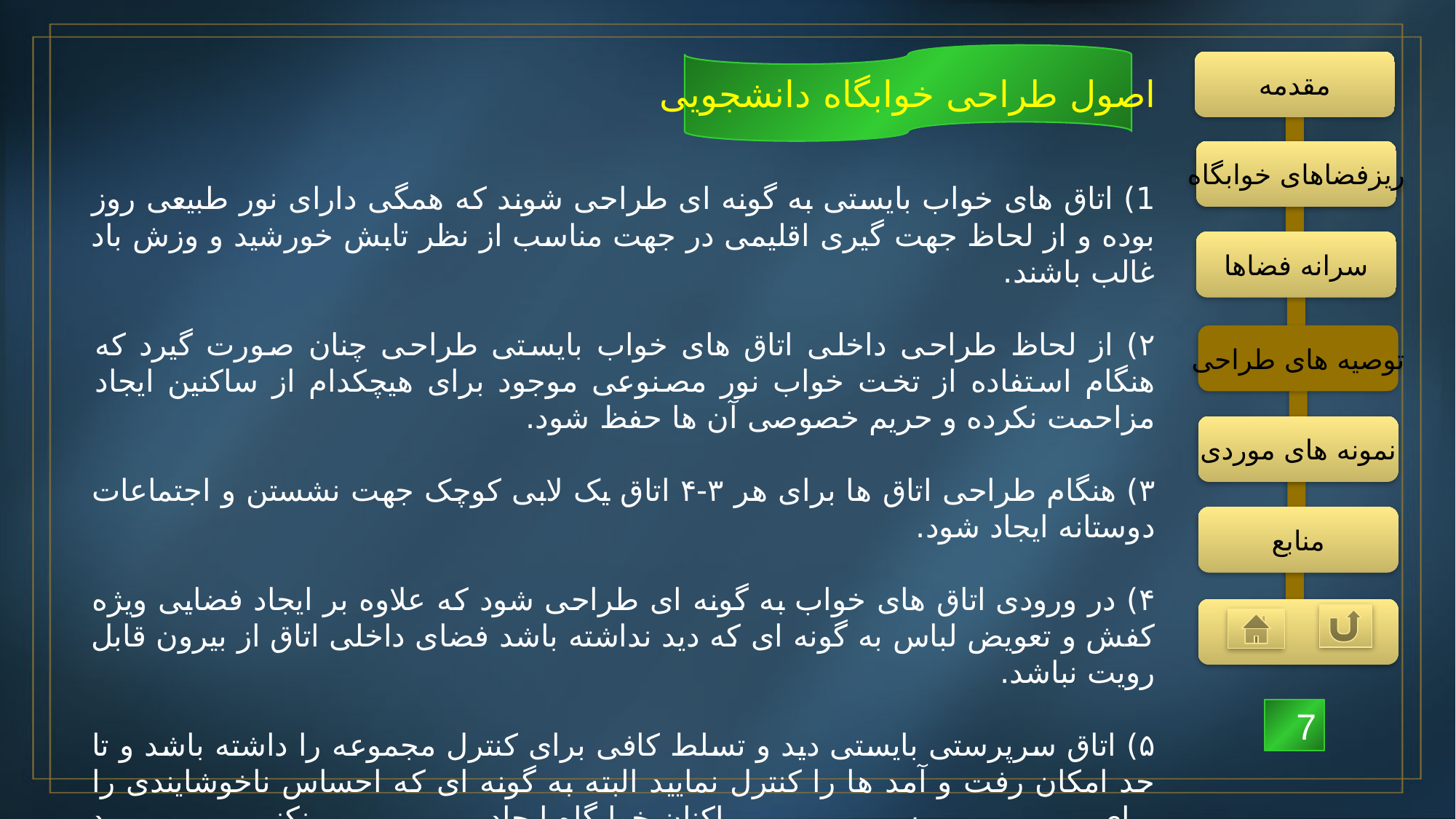

اصول طراحی خوابگاه دانشجویی
مقدمه

ریزفضاهای خوابگاه
1) اتاق های خواب بایستی به گونه ای طراحی شوند که همگی دارای نور طبیعی روز بوده و از لحاظ جهت گیری اقلیمی در جهت مناسب از نظر تابش خورشید و وزش باد غالب باشند.
۲) از لحاظ طراحی داخلی اتاق های خواب بایستی طراحی چنان صورت گیرد که هنگام استفاده از تخت خواب نور مصنوعی موجود برای هیچکدام از ساکنین ایجاد مزاحمت نکرده و حریم خصوصی آن ها حفظ شود.
۳) هنگام طراحی اتاق ها برای هر ۳-۴ اتاق یک لابی کوچک جهت نشستن و اجتماعات دوستانه ایجاد شود.
۴) در ورودی اتاق های خواب به گونه ای طراحی شود که علاوه بر ایجاد فضایی ویژه کفش و تعویض لباس به گونه ای که دید نداشته باشد فضای داخلی اتاق از بیرون قابل رویت نباشد.
۵) اتاق سرپرستی بایستی دید و تسلط کافی برای کنترل مجموعه را داشته باشد و تا حد امکان رفت و آمد ها را کنترل نمایید البته به گونه ای که احساس ناخوشایندی را برای ساکنان خوابگاه ایجاد نکند
۶)فضاهای رفاهی مانند سالن ورزشی که به دلیل نوع کاربری و ازدحام جمعیت استفاده کننده آلودگی صوتی بالایی دارند بایستی در مکانی طراحی شوند که برای بخش اقامتی ایجاد مزاحمت ننمایند.

سرانه فضاها

توصیه های طراحی

نمونه های موردی

منابع

  7